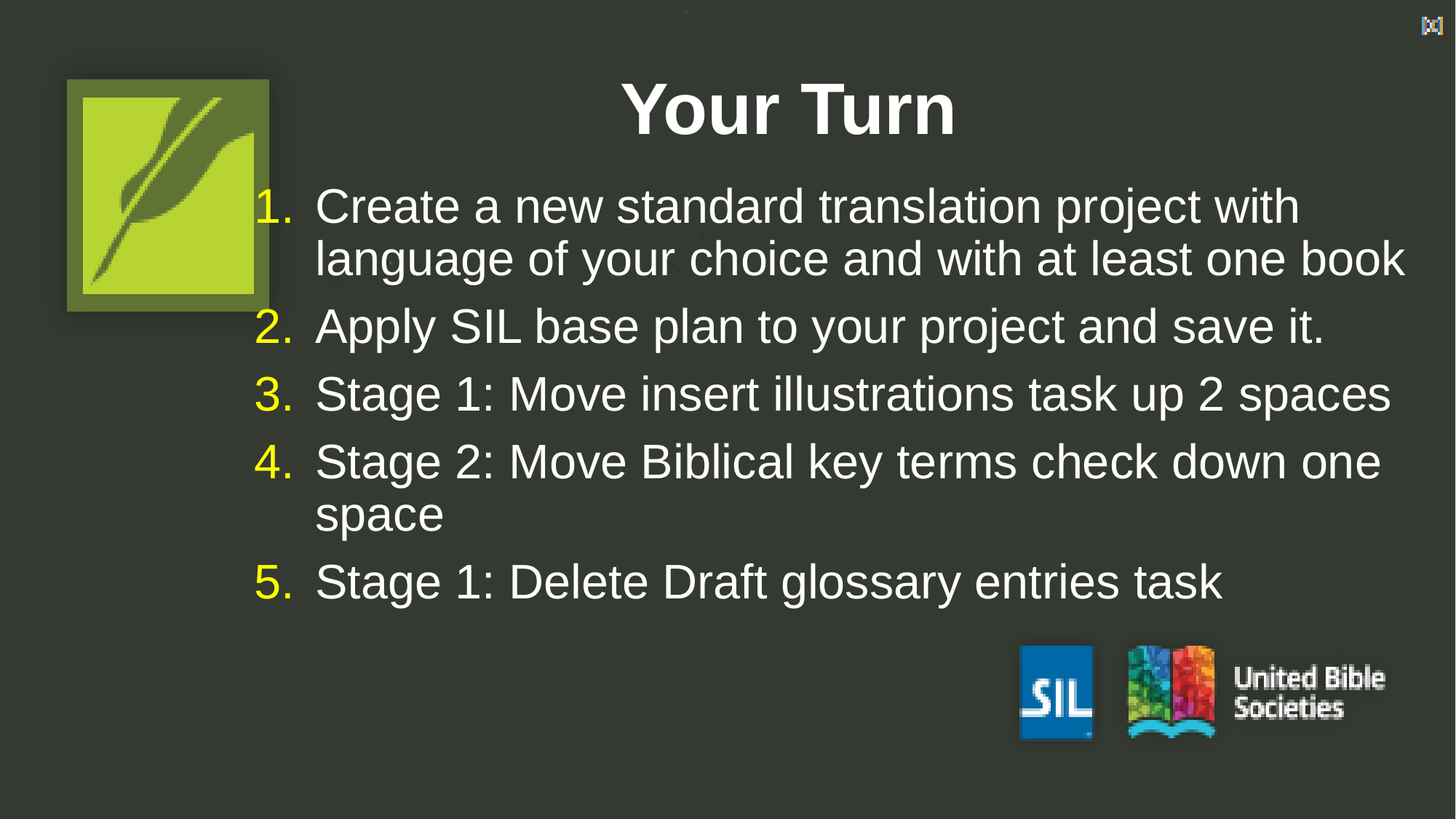

# Your Turn
Create a new standard translation project with language of your choice and with at least one book
Apply SIL base plan to your project and save it.
Stage 1: Move insert illustrations task up 2 spaces
Stage 2: Move Biblical key terms check down one space
Stage 1: Delete Draft glossary entries task